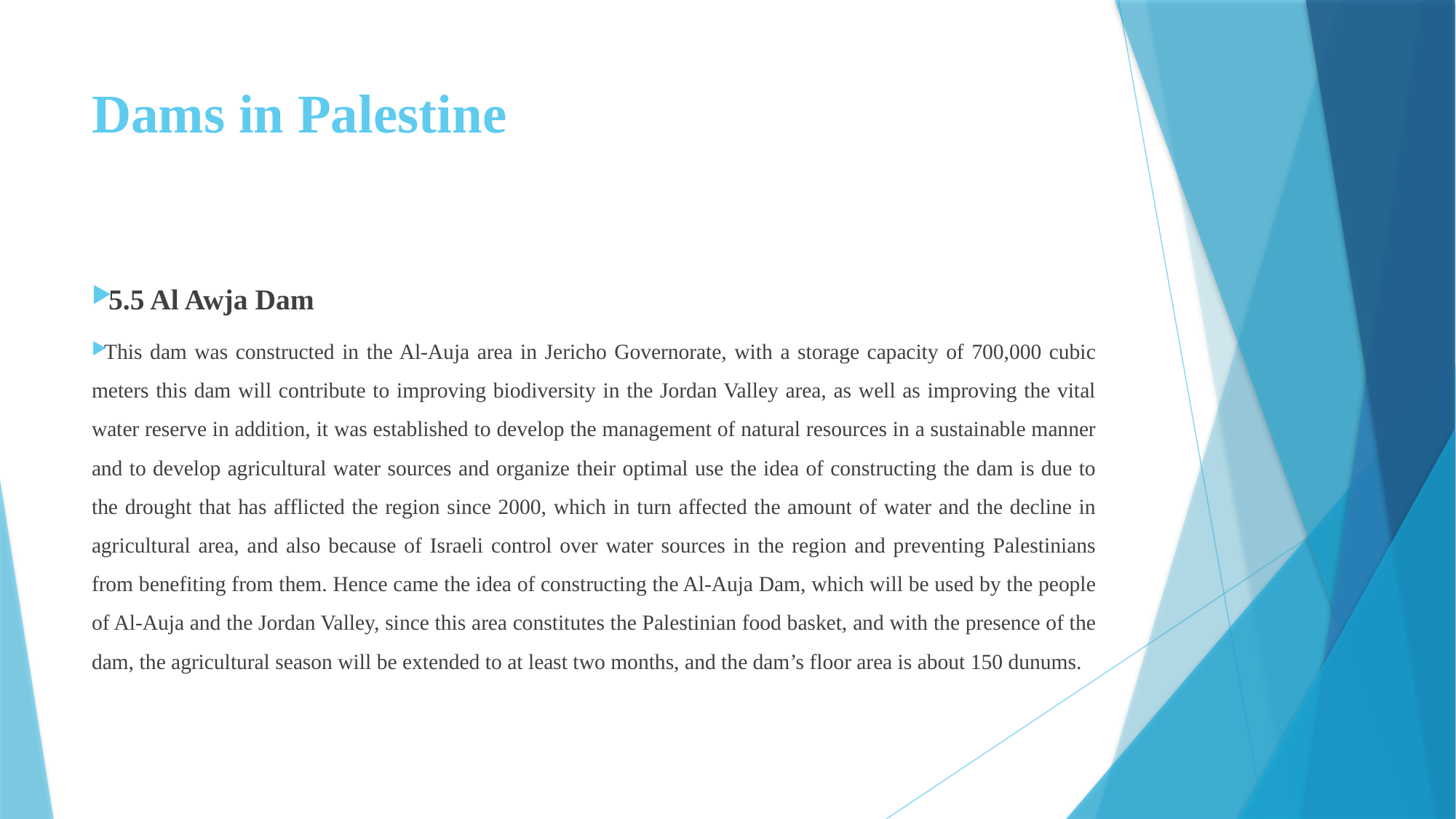

# Dams in Palestine
5.5 Al Awja Dam
This dam was constructed in the Al-Auja area in Jericho Governorate, with a storage capacity of 700,000 cubic meters this dam will contribute to improving biodiversity in the Jordan Valley area, as well as improving the vital water reserve in addition, it was established to develop the management of natural resources in a sustainable manner and to develop agricultural water sources and organize their optimal use the idea of constructing the dam is due to the drought that has afflicted the region since 2000, which in turn affected the amount of water and the decline in agricultural area, and also because of Israeli control over water sources in the region and preventing Palestinians from benefiting from them. Hence came the idea of constructing the Al-Auja Dam, which will be used by the people of Al-Auja and the Jordan Valley, since this area constitutes the Palestinian food basket, and with the presence of the dam, the agricultural season will be extended to at least two months, and the dam’s floor area is about 150 dunums.